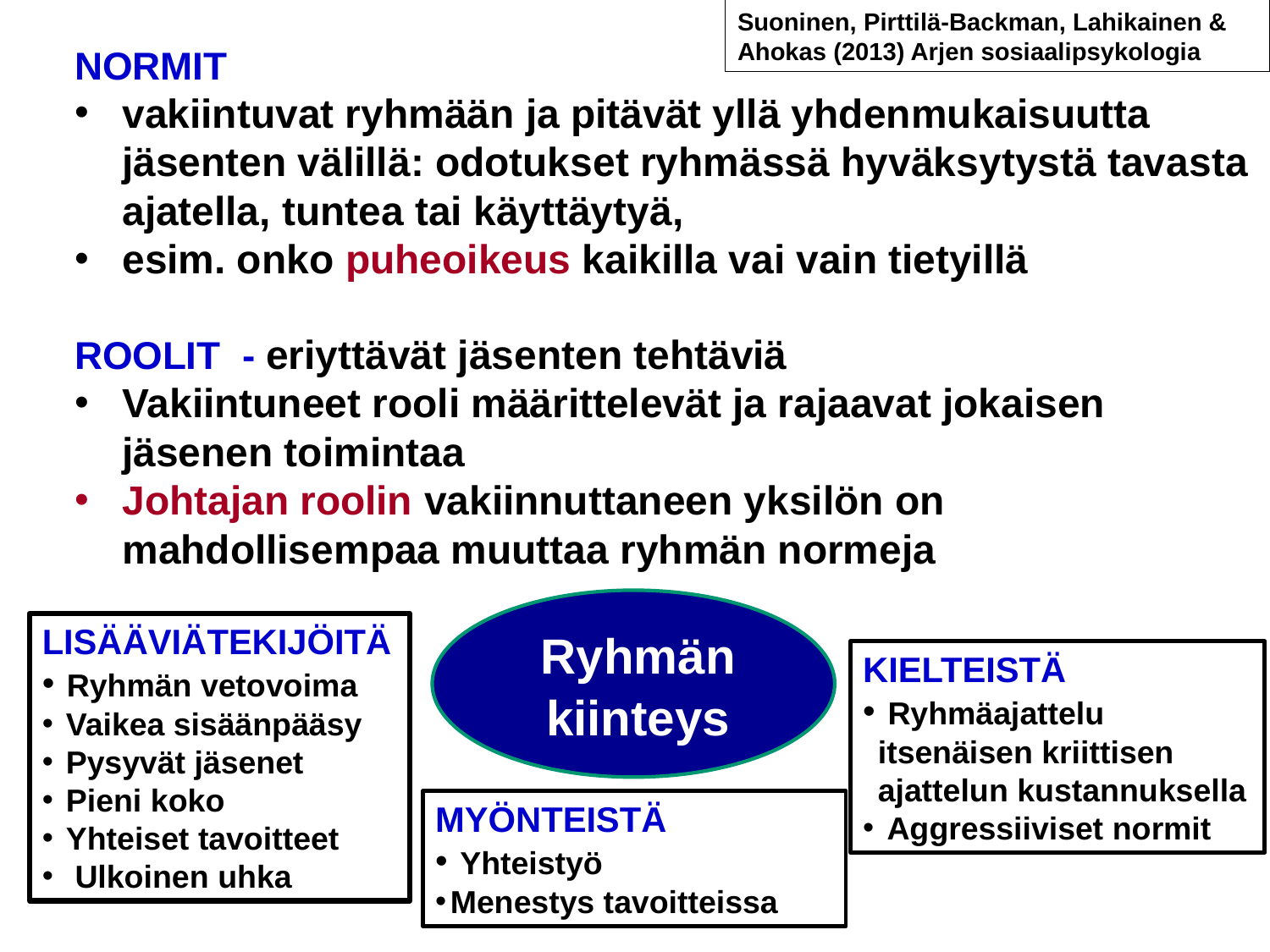

Suoninen, Pirttilä-Backman, Lahikainen & Ahokas (2013) Arjen sosiaalipsykologia
NORMIT
vakiintuvat ryhmään ja pitävät yllä yhdenmukaisuutta jäsenten välillä: odotukset ryhmässä hyväksytystä tavasta ajatella, tuntea tai käyttäytyä,
esim. onko puheoikeus kaikilla vai vain tietyillä

ROOLIT  - eriyttävät jäsenten tehtäviä
Vakiintuneet rooli määrittelevät ja rajaavat jokaisen jäsenen toimintaa
Johtajan roolin vakiinnuttaneen yksilön on mahdollisempaa muuttaa ryhmän normeja

Ryhmän kiinteys
LISÄÄVIÄTEKIJÖITÄ
 Ryhmän vetovoima
 Vaikea sisäänpääsy
 Pysyvät jäsenet
 Pieni koko
 Yhteiset tavoitteet
  Ulkoinen uhka
KIELTEISTÄ
 Ryhmäajattelu itsenäisen kriittisen ajattelun kustannuksella
 Aggressiiviset normit
MYÖNTEISTÄ
 Yhteistyö
Menestys tavoitteissa